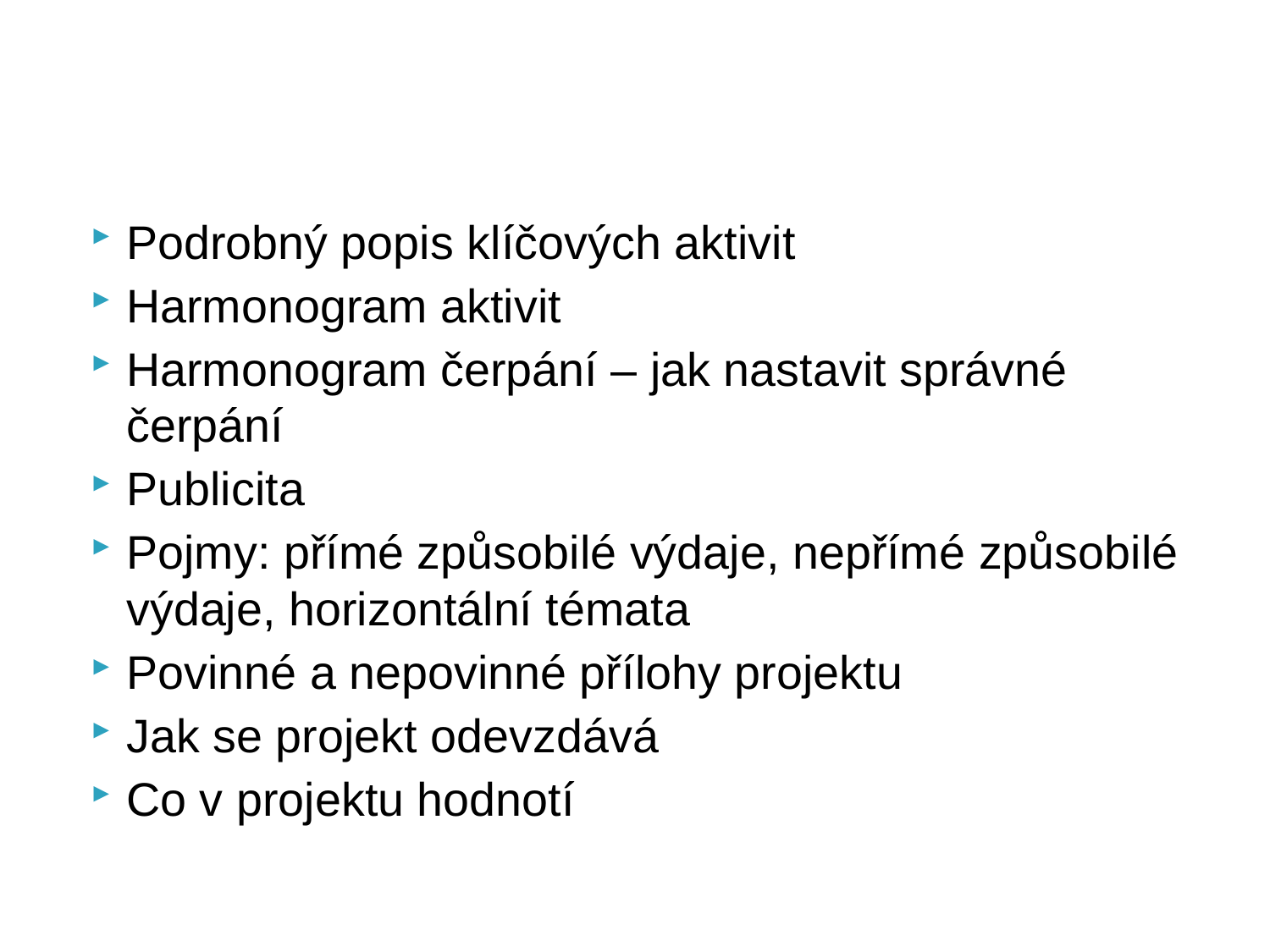

#
Podrobný popis klíčových aktivit
Harmonogram aktivit
Harmonogram čerpání – jak nastavit správné čerpání
Publicita
Pojmy: přímé způsobilé výdaje, nepřímé způsobilé výdaje, horizontální témata
Povinné a nepovinné přílohy projektu
Jak se projekt odevzdává
Co v projektu hodnotí